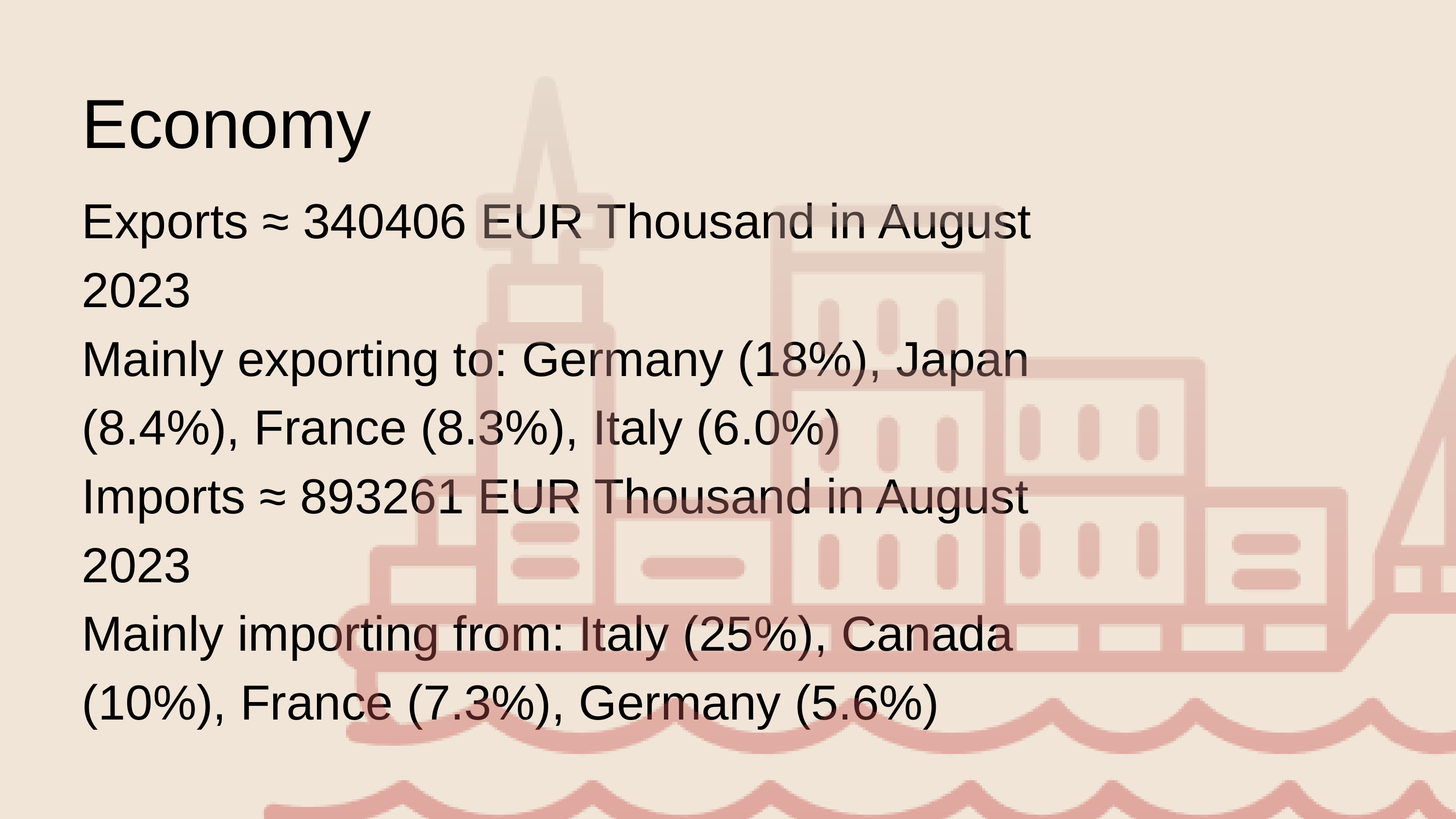

Economy

Exports ≈ 340406 EUR Thousand in August 2023
Mainly exporting to: Germany (18%), Japan (8.4%), France (8.3%), Italy (6.0%)
Imports ≈ 893261 EUR Thousand in August 2023
Mainly importing from: Italy (25%), Canada (10%), France (7.3%), Germany (5.6%)